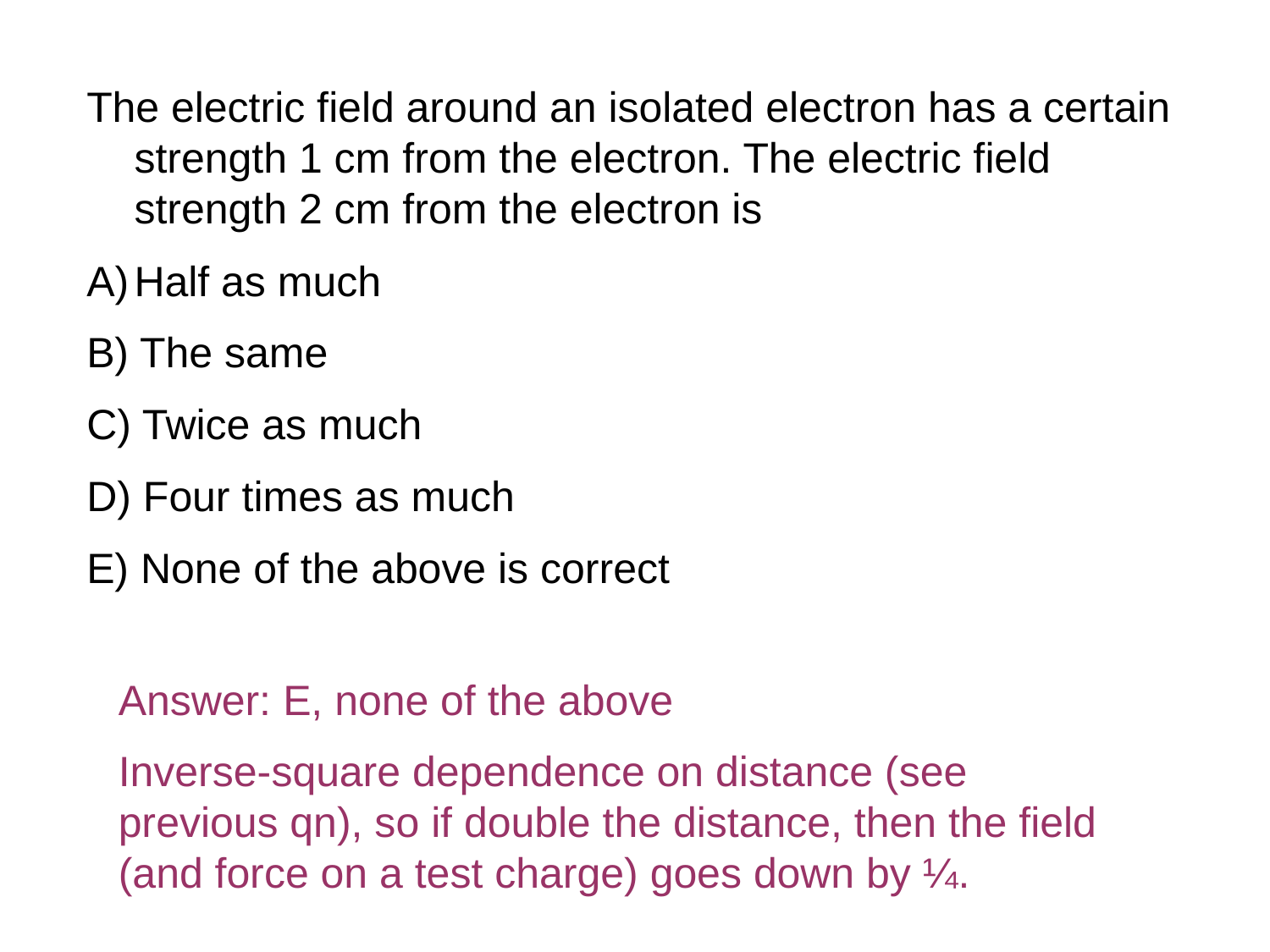

The electric field around an isolated electron has a certain strength 1 cm from the electron. The electric field strength 2 cm from the electron is
Half as much
B) The same
C) Twice as much
D) Four times as much
E) None of the above is correct
Answer: E, none of the above
Inverse-square dependence on distance (see previous qn), so if double the distance, then the field (and force on a test charge) goes down by ¼.